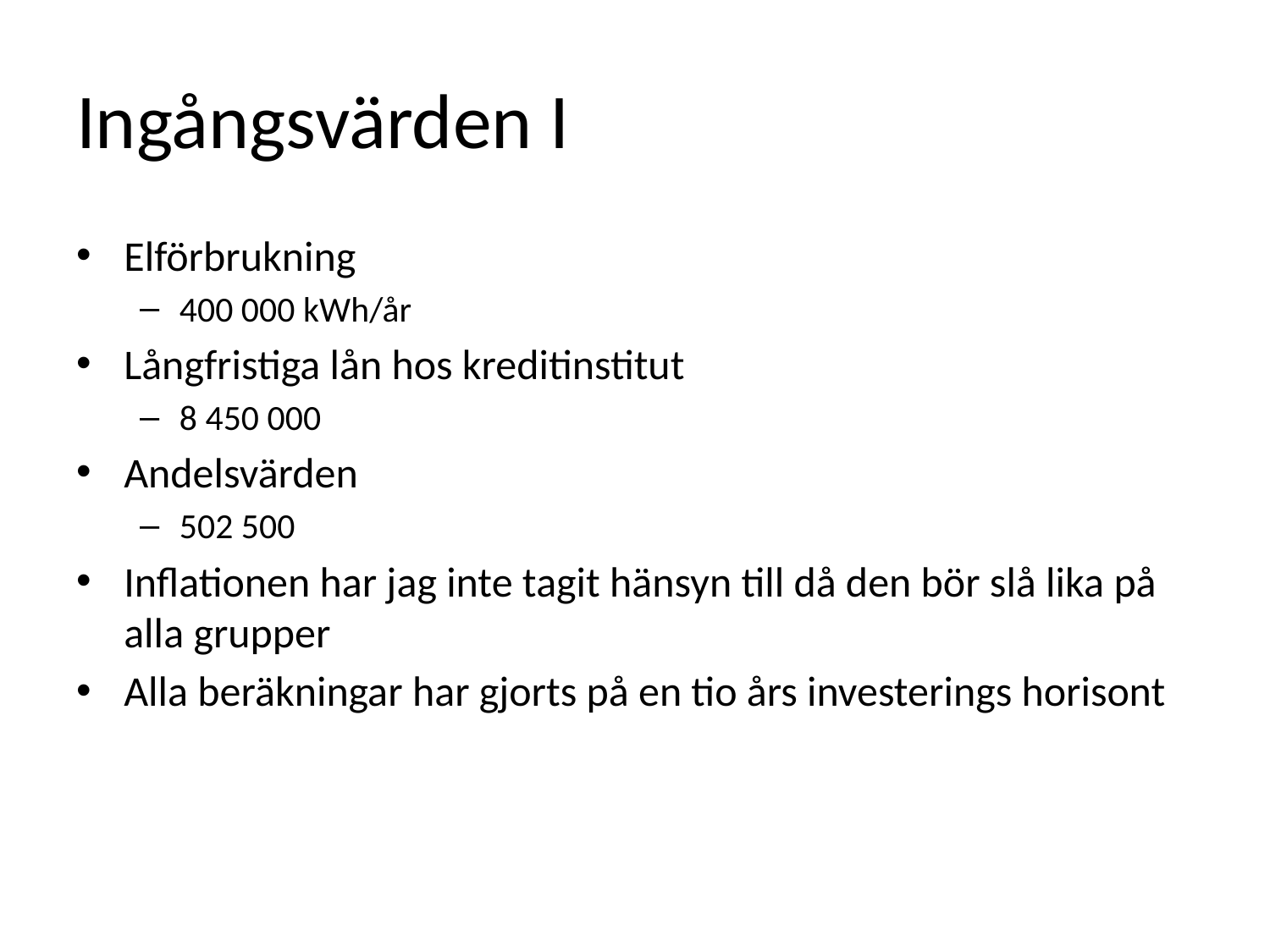

# Ingångsvärden I
Elförbrukning
400 000 kWh/år
Långfristiga lån hos kreditinstitut
8 450 000
Andelsvärden
502 500
Inflationen har jag inte tagit hänsyn till då den bör slå lika på alla grupper
Alla beräkningar har gjorts på en tio års investerings horisont